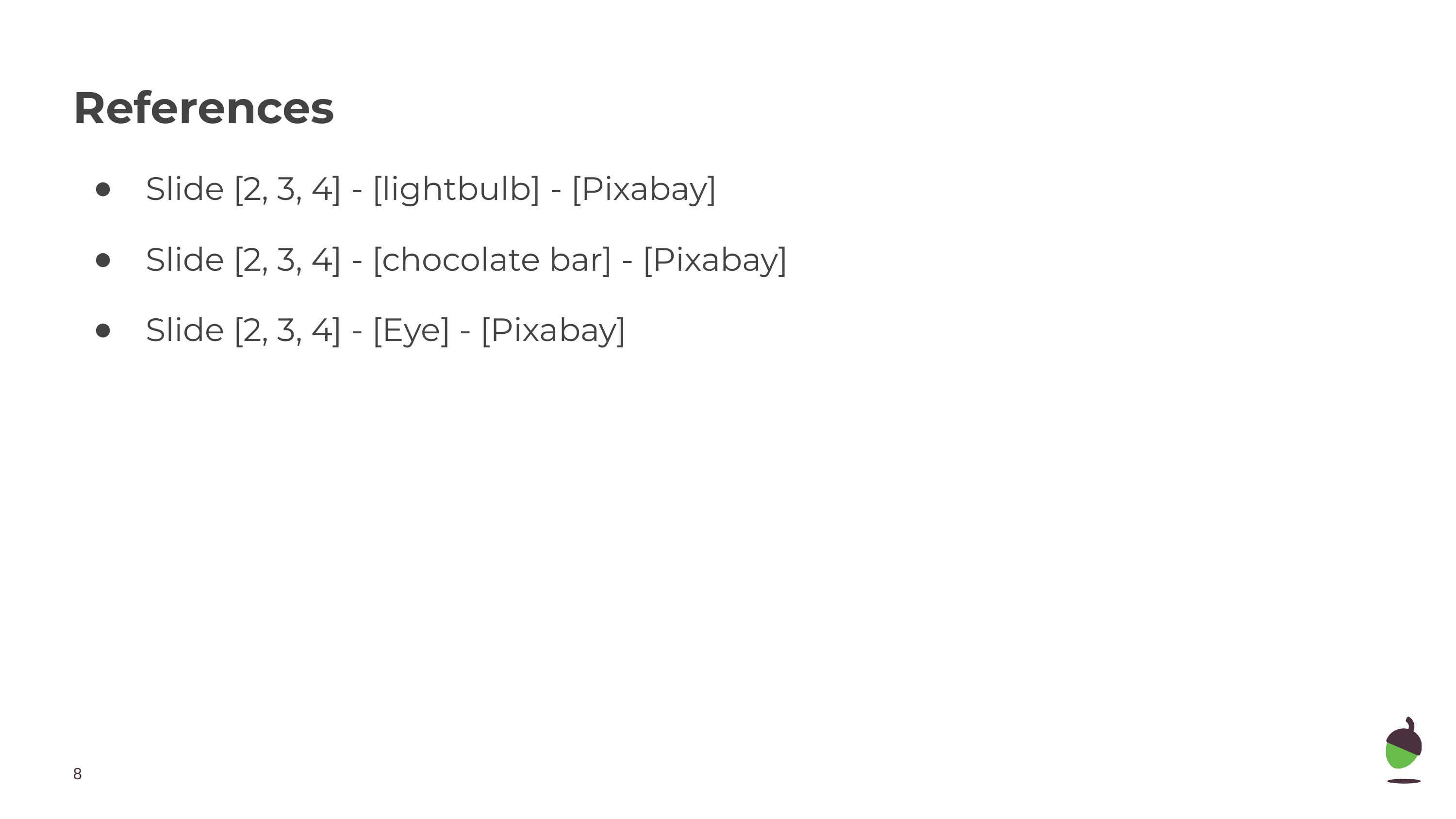

# References
Slide [2, 3, 4] - [lightbulb] - [Pixabay]
Slide [2, 3, 4] - [chocolate bar] - [Pixabay]
Slide [2, 3, 4] - [Eye] - [Pixabay]

8